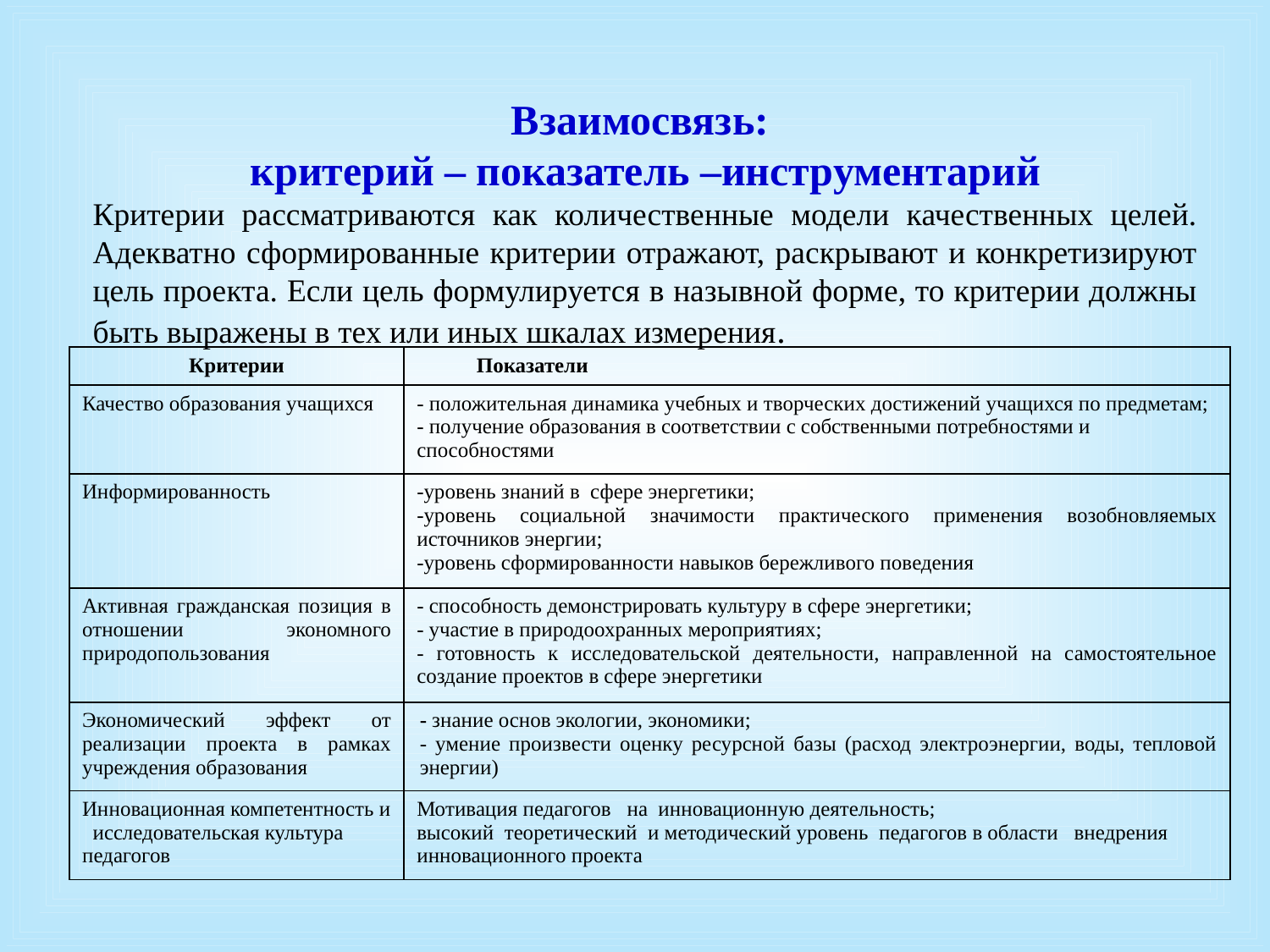

Взаимосвязь:
критерий – показатель –инструментарий
Критерии рассматриваются как количественные модели качественных целей. Адекватно сформированные критерии отражают, раскрывают и конкретизируют цель проекта. Если цель формулируется в назывной форме, то критерии должны быть выражены в тех или иных шкалах измерения.

| Критерии | Показатели |
| --- | --- |
| Качество образования учащихся | - положительная динамика учебных и творческих достижений учащихся по предметам; - получение образования в соответствии с собственными потребностями и способностями |
| Информированность | -уровень знаний в сфере энергетики; -уровень социальной значимости практического применения возобновляемых источников энергии; -уровень сформированности навыков бережливого поведения |
| Активная гражданская позиция в отношении экономного природопользования | - способность демонстрировать культуру в сфере энергетики; - участие в природоохранных мероприятиях; - готовность к исследовательской деятельности, направленной на самостоятельное создание проектов в сфере энергетики |
| Экономический эффект от реализации проекта в рамках учреждения образования | - знание основ экологии, экономики; - умение произвести оценку ресурсной базы (расход электроэнергии, воды, тепловой энергии) |
| Инновационная компетентность и исследовательская культура педагогов | Мотивация педагогов на инновационную деятельность; высокий теоретический и методический уровень педагогов в области внедрения инновационного проекта |